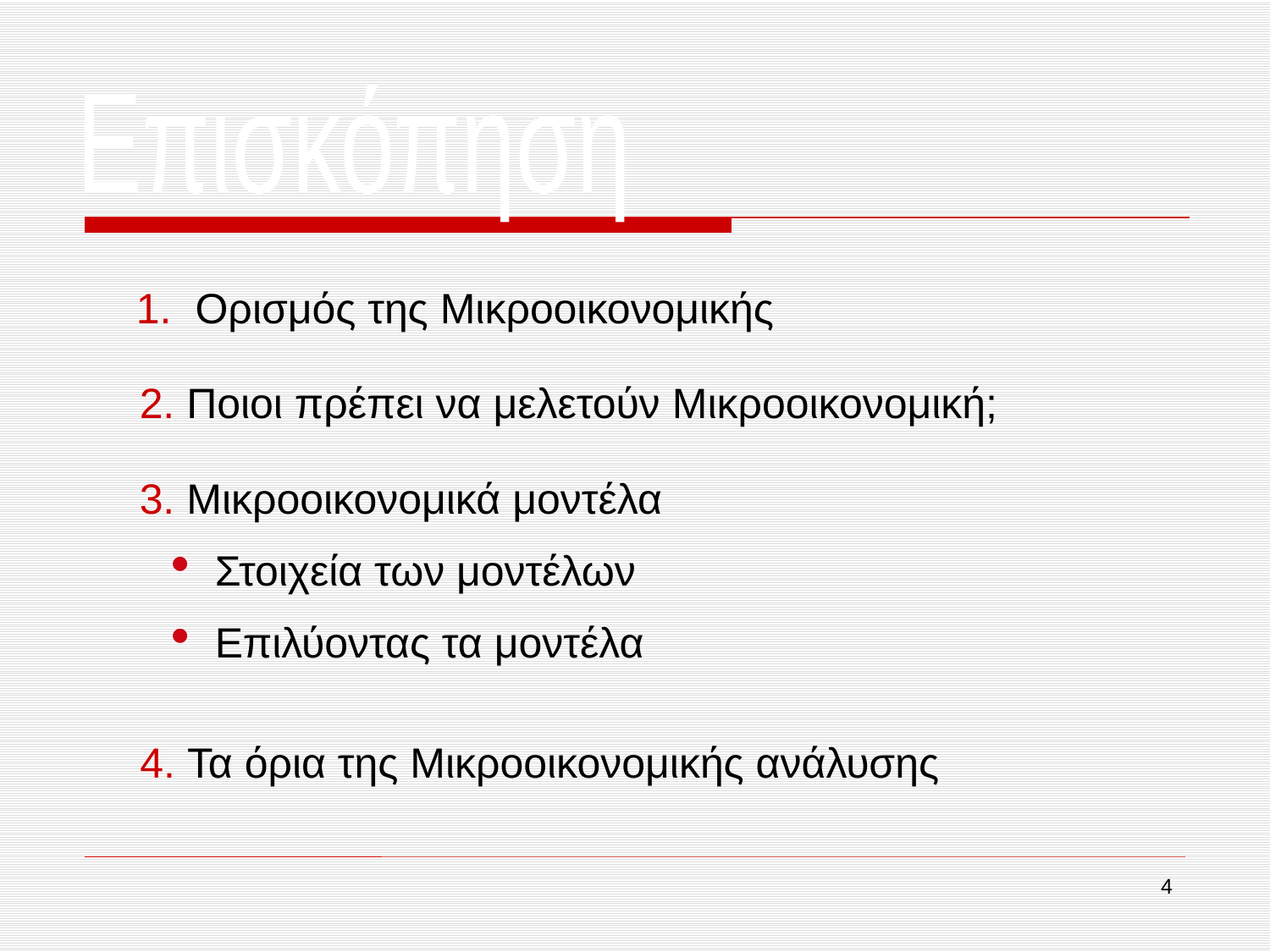

Επισκόπηση

1.  Ορισμός της Μικροοικονομικής
2. Ποιοι πρέπει να μελετούν Μικροοικονομική;

3. Μικροοικονομικά μοντέλα
 Στοιχεία των μοντέλων
 Επιλύοντας τα μοντέλα

4. Τα όρια της Μικροοικονομικής ανάλυσης

4